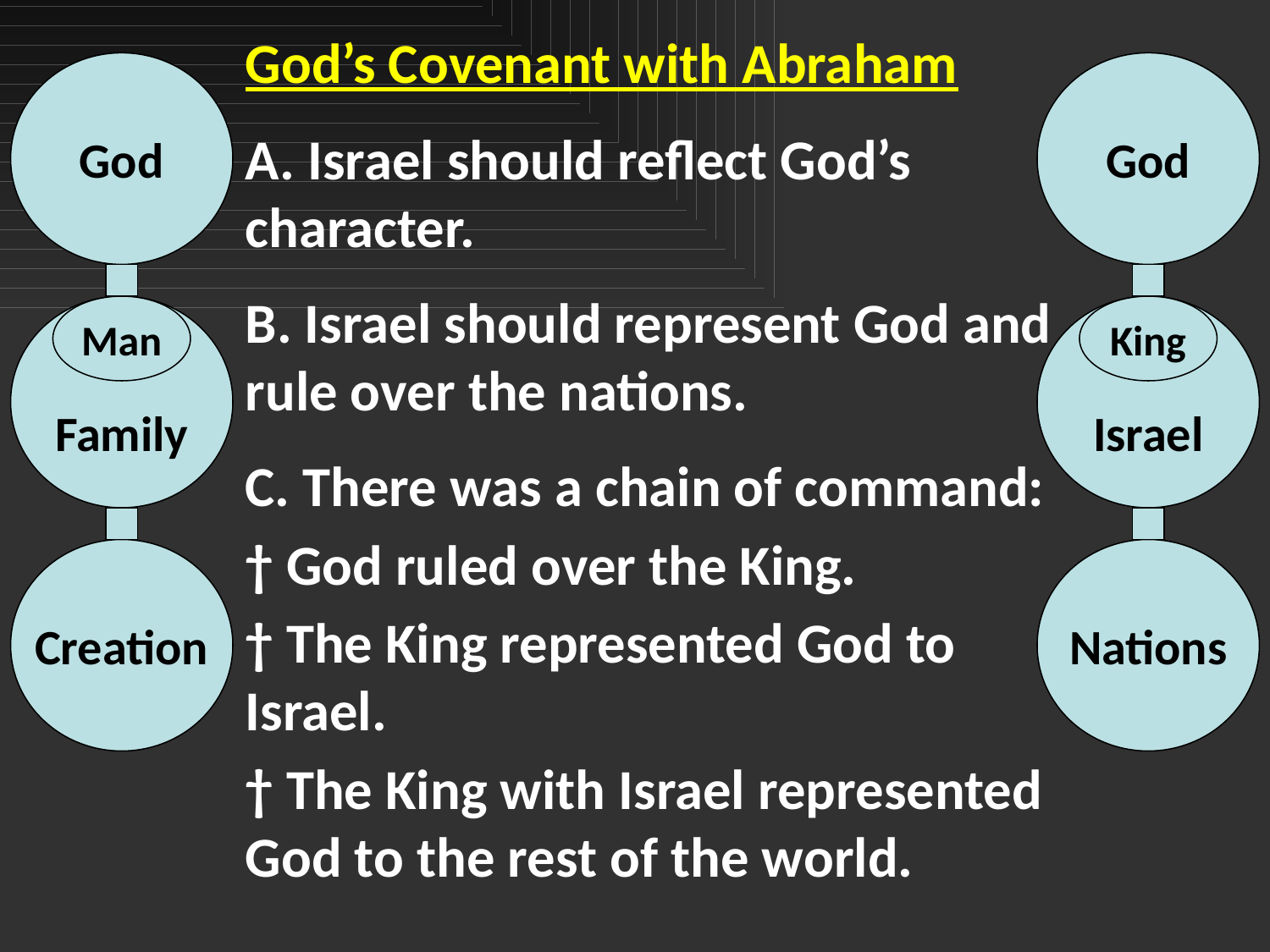

God’s Covenant with Abraham
A. Israel should reflect God’s character.
B. Israel should represent God and rule over the nations.
C. There was a chain of command:
† God ruled over the King.
† The King represented God to Israel.
† The King with Israel represented God to the rest of the world.
God

Family
Man

Creation
God

Israel
King

Nations